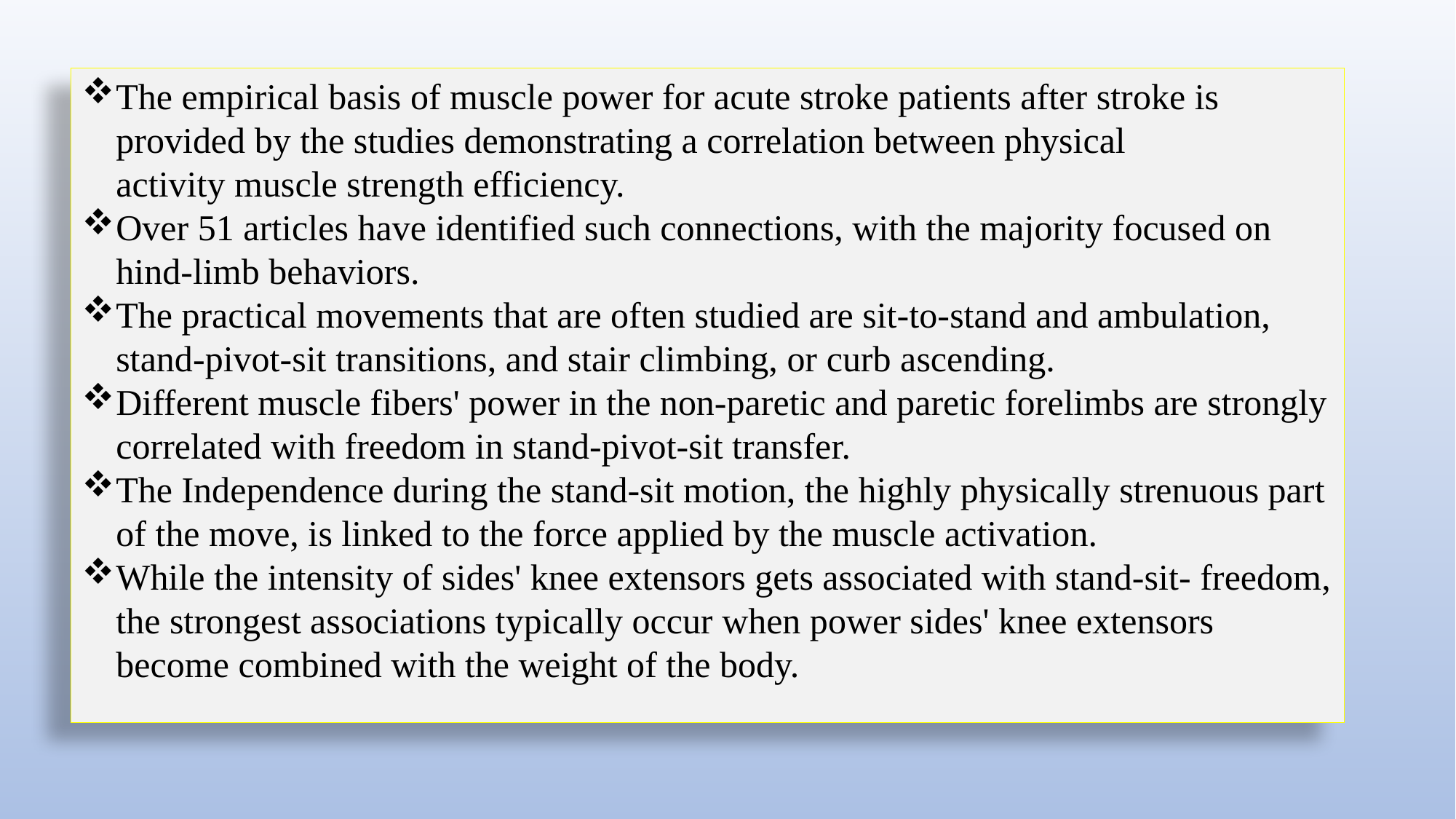

The empirical basis of muscle power for acute stroke patients after stroke is provided by the studies demonstrating a correlation between physical activity muscle strength efficiency.
Over 51 articles have identified such connections, with the majority focused on hind-limb behaviors.
The practical movements that are often studied are sit-to-stand and ambulation, stand-pivot-sit transitions, and stair climbing, or curb ascending.
Different muscle fibers' power in the non-paretic and paretic forelimbs are strongly correlated with freedom in stand-pivot-sit transfer.
The Independence during the stand-sit motion, the highly physically strenuous part of the move, is linked to the force applied by the muscle activation.
While the intensity of sides' knee extensors gets associated with stand-sit- freedom, the strongest associations typically occur when power sides' knee extensors become combined with the weight of the body.